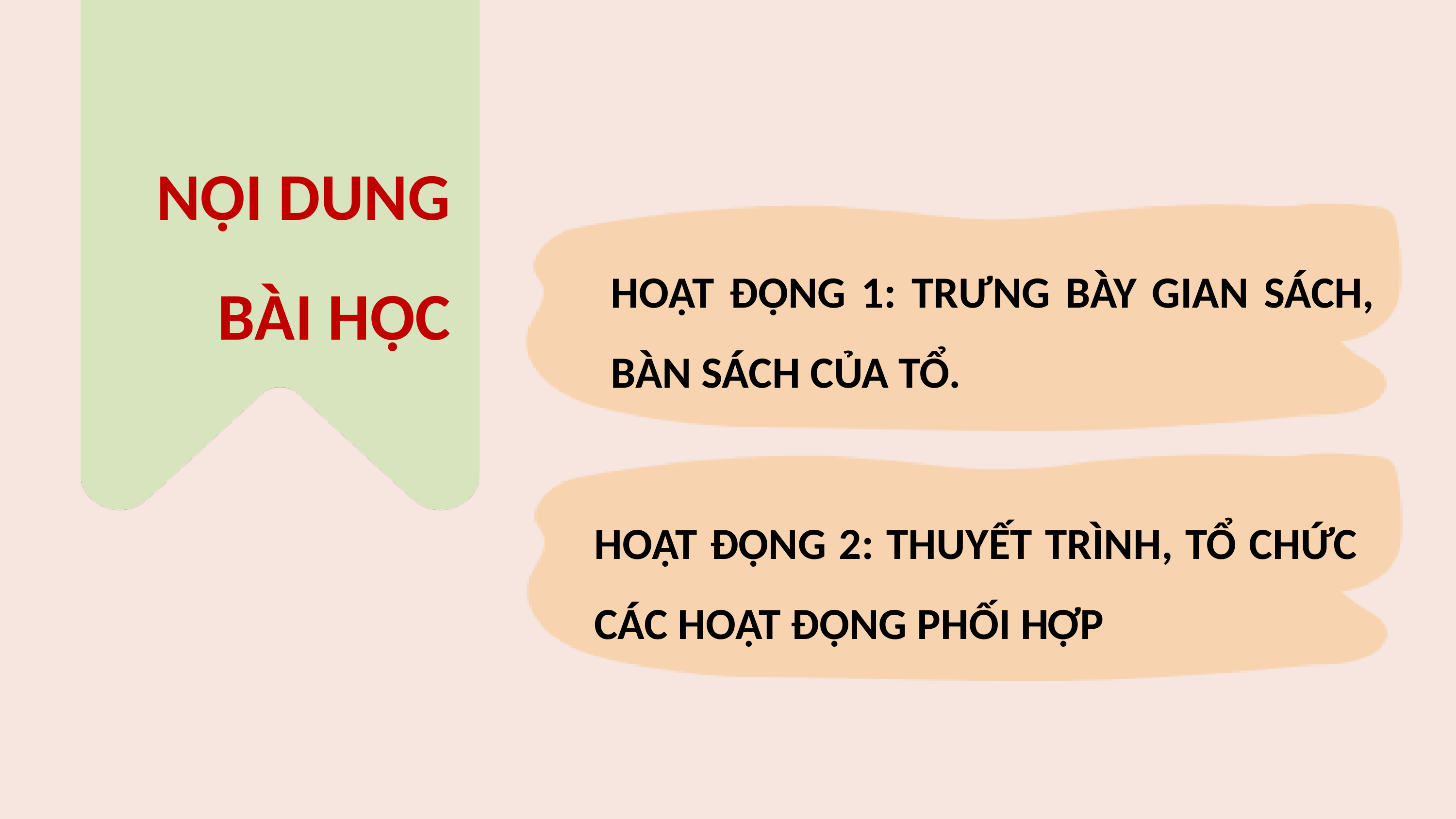

NỘI DUNG BÀI HỌC

HOẠT ĐỘNG 1: TRƯNG BÀY GIAN SÁCH, BÀN SÁCH CỦA TỔ.

HOẠT ĐỘNG 2: THUYẾT TRÌNH, TỔ CHỨC CÁC HOẠT ĐỘNG PHỐI HỢP